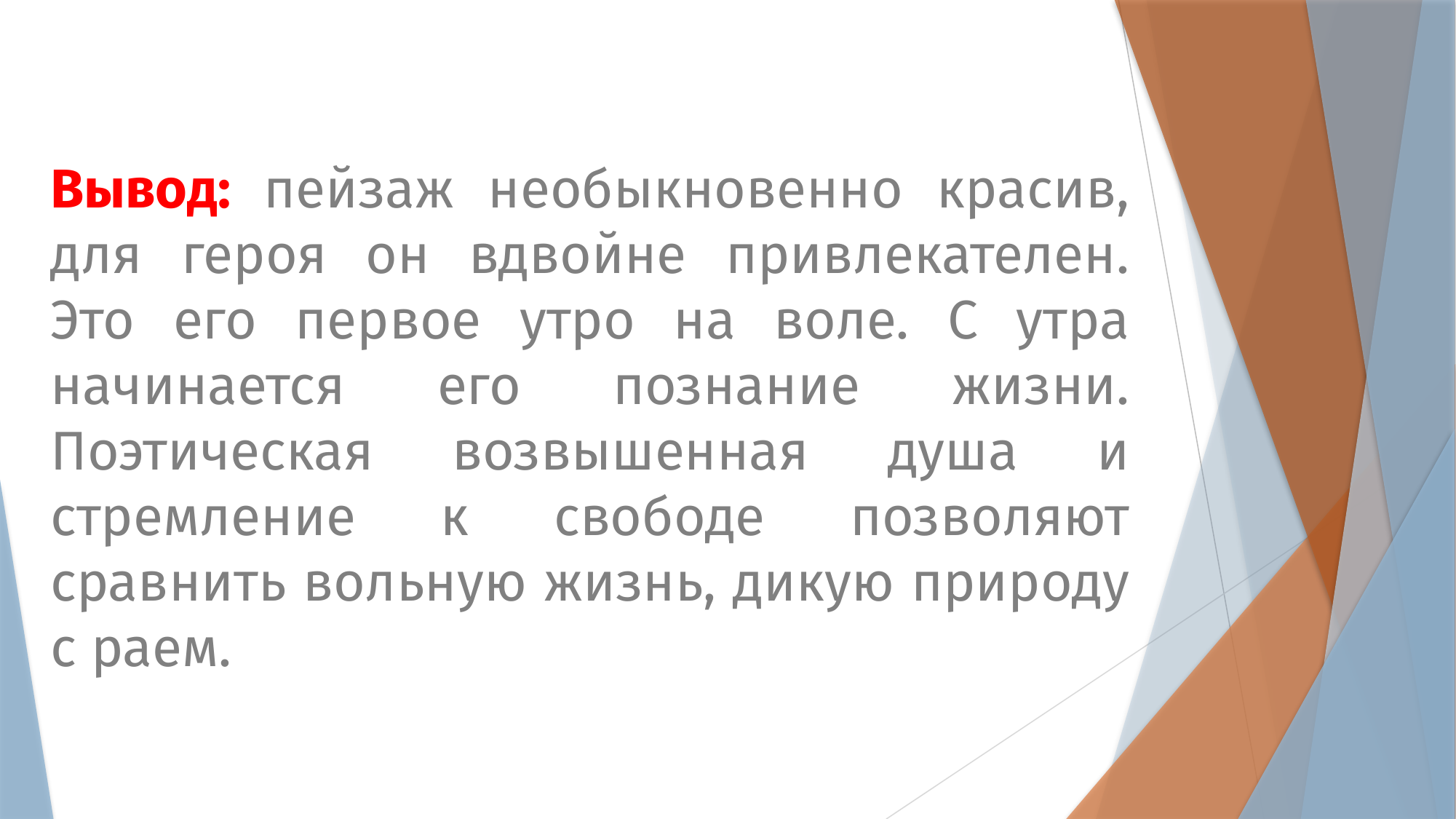

Вывод: пейзаж необыкновенно красив, для героя он вдвойне привлекателен. Это его первое утро на воле. С утра начинается его познание жизни. Поэтическая возвышенная душа и стремление к свободе позволяют сравнить вольную жизнь, дикую природу с раем.